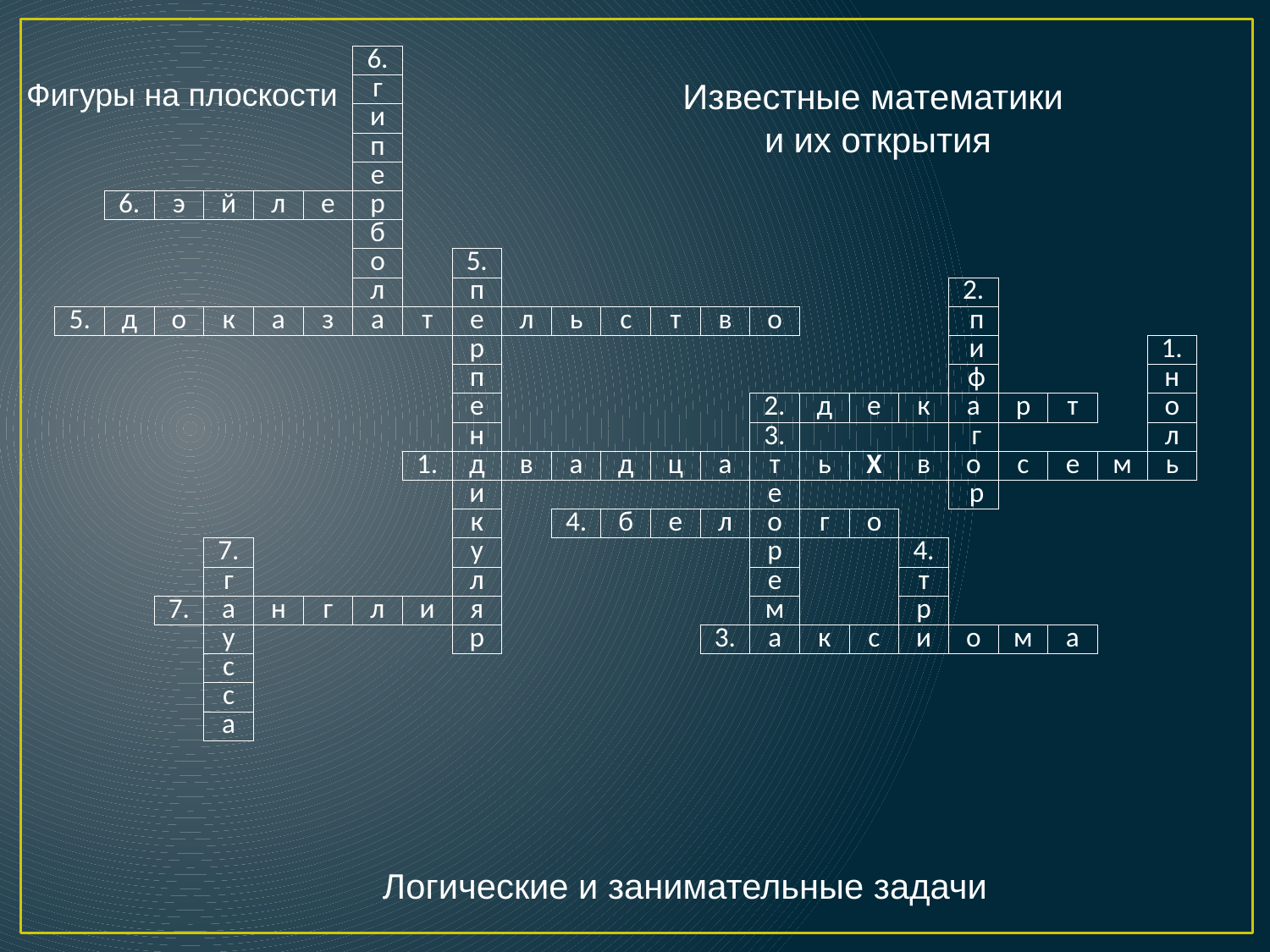

|  |  |  |  |  |  | 6. |  |  |  |  |  |  |  |  |  |  |  |  |  |  |  |  |
| --- | --- | --- | --- | --- | --- | --- | --- | --- | --- | --- | --- | --- | --- | --- | --- | --- | --- | --- | --- | --- | --- | --- |
|  |  |  |  |  |  | г |  |  |  |  |  |  |  |  |  |  |  |  |  |  |  |  |
|  |  |  |  |  |  | и |  |  |  |  |  |  |  |  |  |  |  |  |  |  |  |  |
|  |  |  |  |  |  | п |  |  |  |  |  |  |  |  |  |  |  |  |  |  |  |  |
|  |  |  |  |  |  | е |  |  |  |  |  |  |  |  |  |  |  |  |  |  |  |  |
|  | 6. | э | й | л | е | р |  |  |  |  |  |  |  |  |  |  |  |  |  |  |  |  |
|  |  |  |  |  |  | б |  |  |  |  |  |  |  |  |  |  |  |  |  |  |  |  |
|  |  |  |  |  |  | о |  | 5. |  |  |  |  |  |  |  |  |  |  |  |  |  |  |
|  |  |  |  |  |  | л |  | п |  |  |  |  |  |  |  |  |  | 2. |  |  |  |  |
| 5. | д | о | к | а | з | а | т | е | л | ь | с | т | в | о |  |  |  | п |  |  |  |  |
|  |  |  |  |  |  |  |  | р |  |  |  |  |  |  |  |  |  | и |  |  |  | 1. |
|  |  |  |  |  |  |  |  | п |  |  |  |  |  |  |  |  |  | ф |  |  |  | н |
|  |  |  |  |  |  |  |  | е |  |  |  |  |  | 2. | д | е | к | а | р | т |  | о |
|  |  |  |  |  |  |  |  | н |  |  |  |  |  | 3. |  |  |  | г |  |  |  | л |
|  |  |  |  |  |  |  | 1. | д | в | а | д | ц | а | т | ь | Х | в | о | с | е | м | ь |
|  |  |  |  |  |  |  |  | и |  |  |  |  |  | е |  |  |  | р |  |  |  |  |
|  |  |  |  |  |  |  |  | к |  | 4. | б | е | л | о | г | о |  |  |  |  |  |  |
|  |  |  | 7. |  |  |  |  | у |  |  |  |  |  | р |  |  | 4. |  |  |  |  |  |
|  |  |  | г |  |  |  |  | л |  |  |  |  |  | е |  |  | т |  |  |  |  |  |
|  |  | 7. | а | н | г | л | и | я |  |  |  |  |  | м |  |  | р |  |  |  |  |  |
|  |  |  | у |  |  |  |  | р |  |  |  |  | 3. | а | к | с | и | о | м | а |  |  |
|  |  |  | с |  |  |  |  |  |  |  |  |  |  |  |  |  |  |  |  |  |  |  |
|  |  |  | с |  |  |  |  |  |  |  |  |  |  |  |  |  |  |  |  |  |  |  |
|  |  |  | а |  |  |  |  |  |  |  |  |  |  |  |  |  |  |  |  |  |  |  |
Фигуры на плоскости
Известные математики
и их открытия
Логические и занимательные задачи